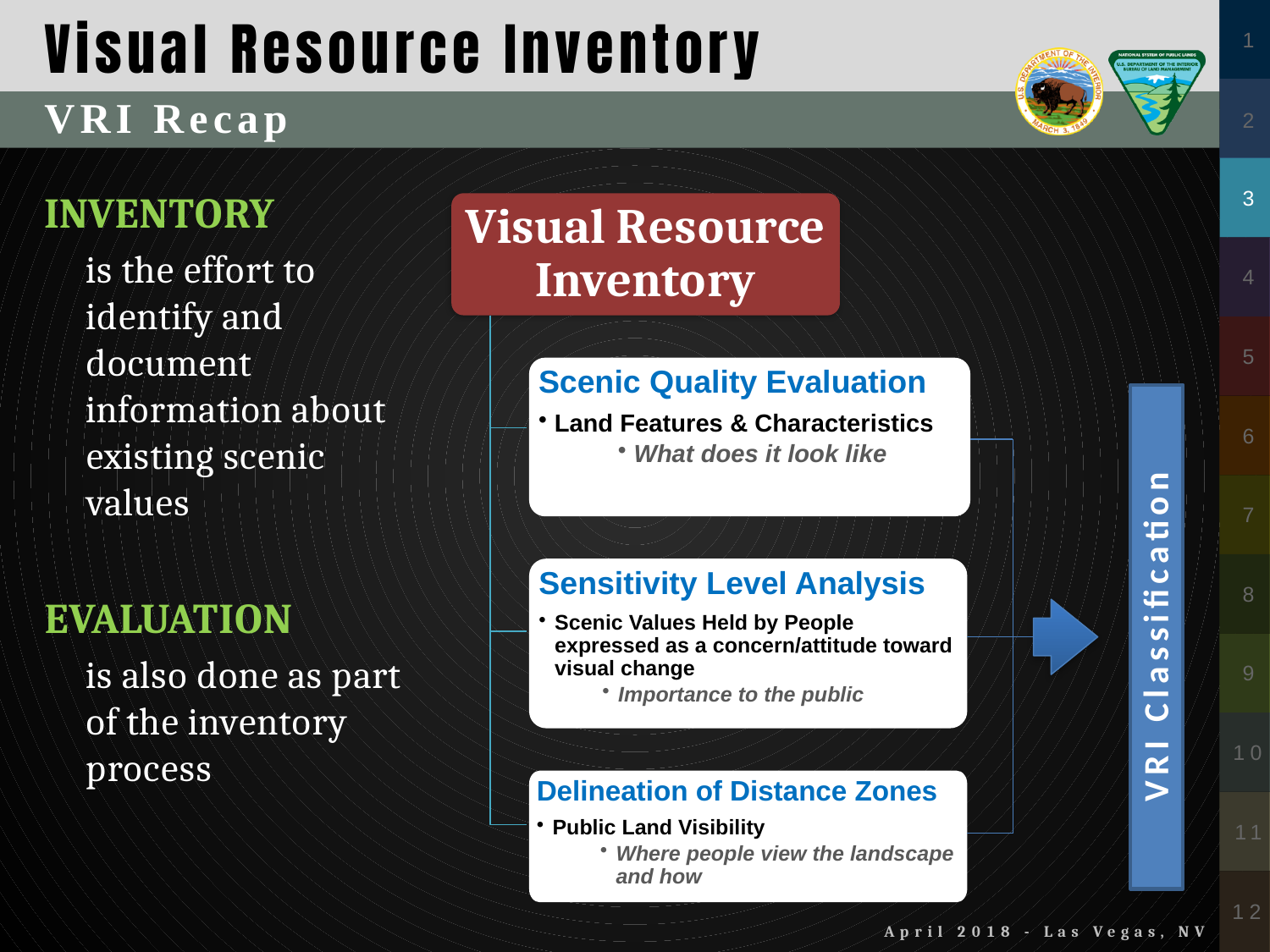

VRI Recap
INVENTORY
is the effort to identify and document information about existing scenic values

EVALUATION
is also done as part of the inventory process
Visual Resource Inventory

Scenic Quality Evaluation
Land Features & Characteristics
What does it look like
Sensitivity Level Analysis
Scenic Values Held by People expressed as a concern/attitude toward visual change
Importance to the public
Delineation of Distance Zones
Public Land Visibility
Where people view the landscape and how
VRI Classification